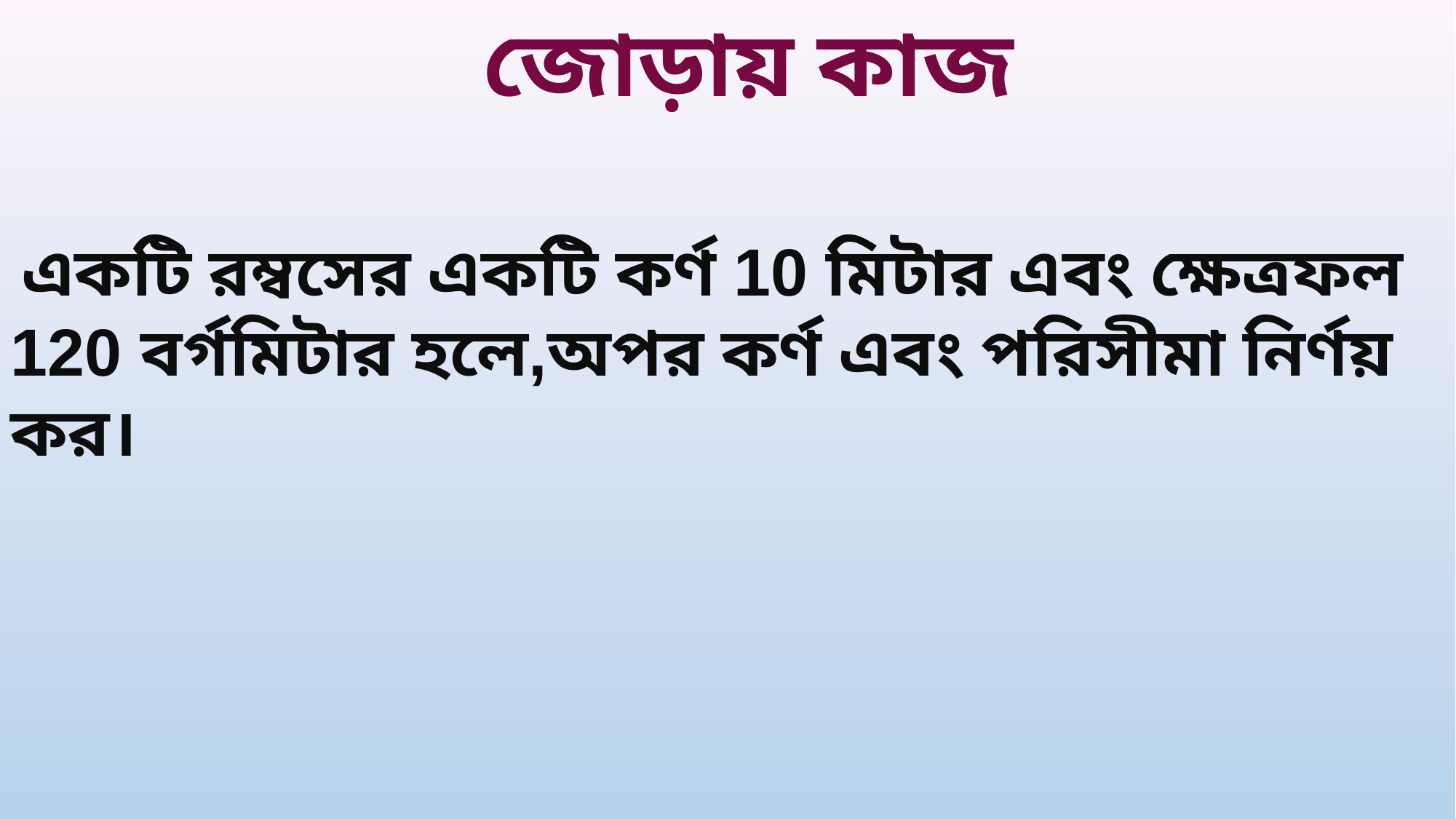

জোড়ায় কাজ
 একটি রম্বসের একটি কর্ণ 10 মিটার এবং ক্ষেত্রফল 120 বর্গমিটার হলে,অপর কর্ণ এবং পরিসীমা নির্ণয় কর।